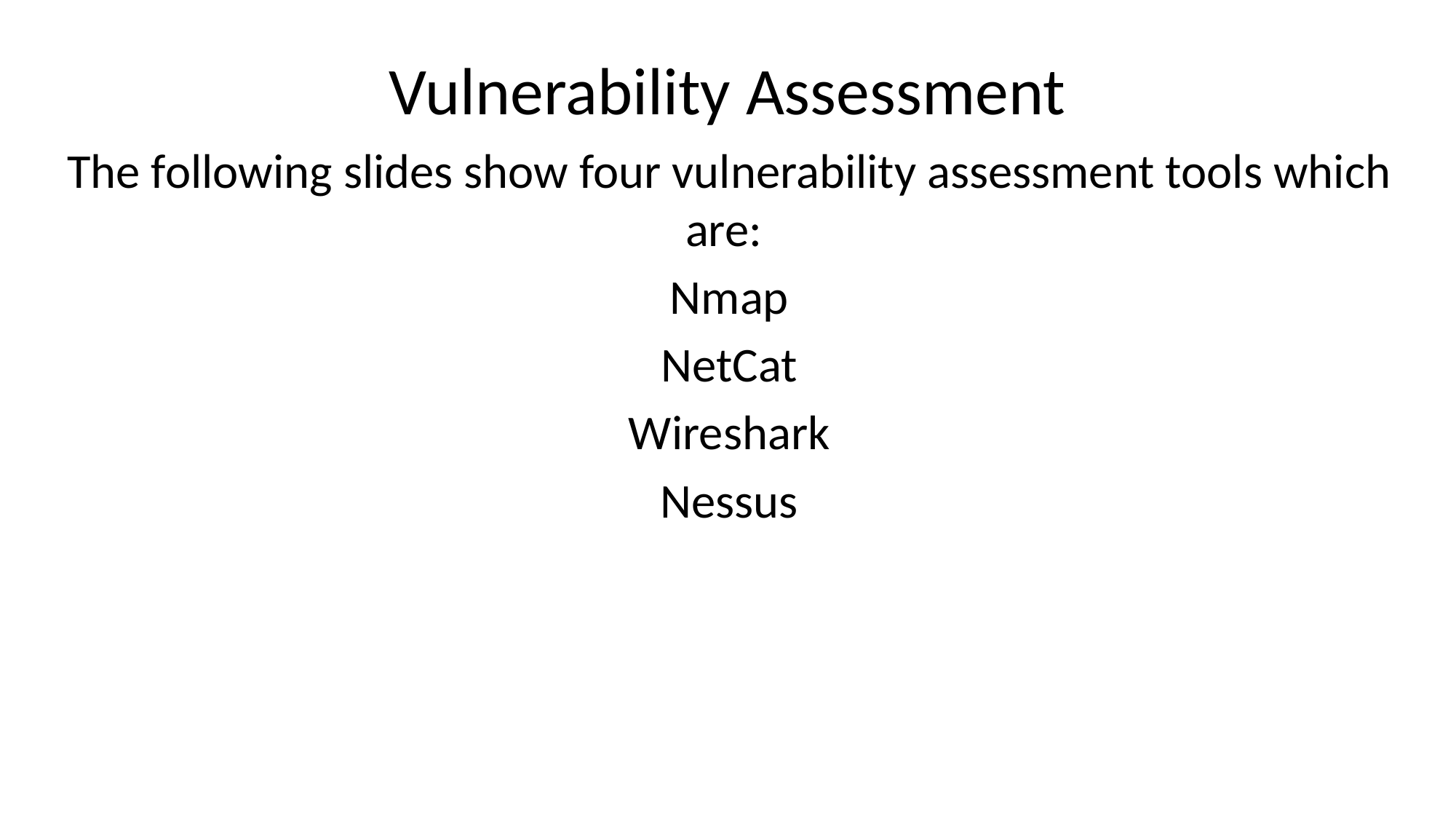

# Vulnerability Assessment
The following slides show four vulnerability assessment tools which are:
Nmap
NetCat
Wireshark
Nessus